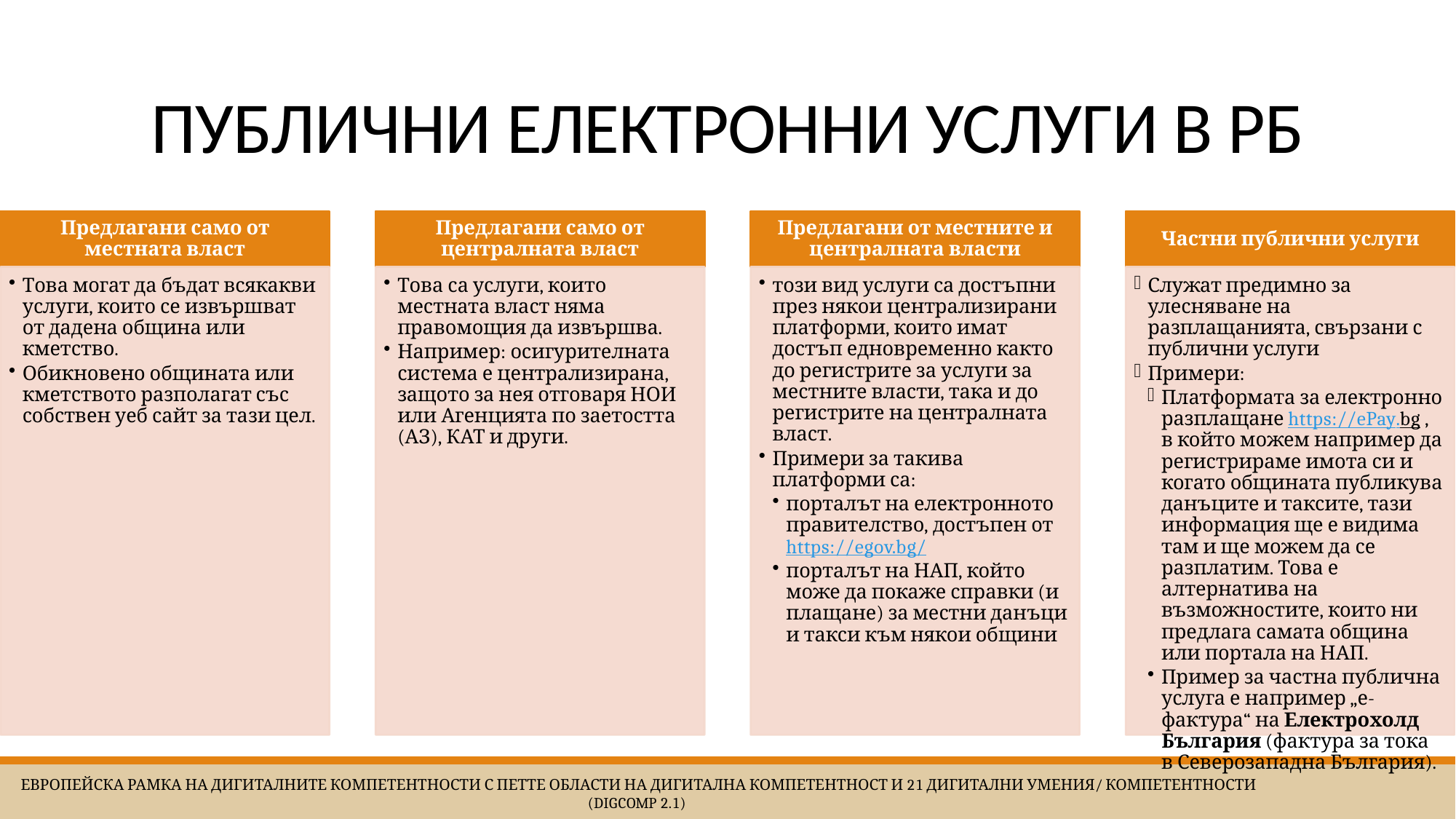

# ПУБЛИЧНИ ЕЛЕКТРОННИ УСЛУГИ В РБ
Предлагани само от местната власт
Това могат да бъдат всякакви услуги, които се извършват от дадена община или кметство.
Обикновено общината или кметството разполагат със собствен уеб сайт за тази цел.
Предлагани само от централната власт
Това са услуги, които местната власт няма правомощия да извършва.
Например: осигурителната система е централизирана, защото за нея отговаря НОИ или Агенцията по заетостта (АЗ), КАТ и други.
Предлагани от местните и централната власти
този вид услуги са достъпни през някои централизирани платформи, които имат достъп едновременно както до регистрите за услуги за местните власти, така и до регистрите на централната власт.
Примери за такива платформи са:
порталът на електронното правителство, достъпен от https://egov.bg/
порталът на НАП, който може да покаже справки (и плащане) за местни данъци и такси към някои общини
Частни публични услуги
Служат предимно за улесняване на разплащанията, свързани с публични услуги
Примери:
Платформата за електронно разплащане https://ePay.bg , в който можем например да регистрираме имота си и когато общината публикува данъците и таксите, тази информация ще е видима там и ще можем да се разплатим. Това е алтернатива на възможностите, които ни предлага самата община или портала на НАП.
Пример за частна публична услуга е например „е-фактура“ на Електрохолд България (фактура за тока в Северозападна България).
 Европейска Рамка на дигиталните компетентности с петте области на дигитална компетентност и 21 дигитални умения/ компетентности (DigComp 2.1)